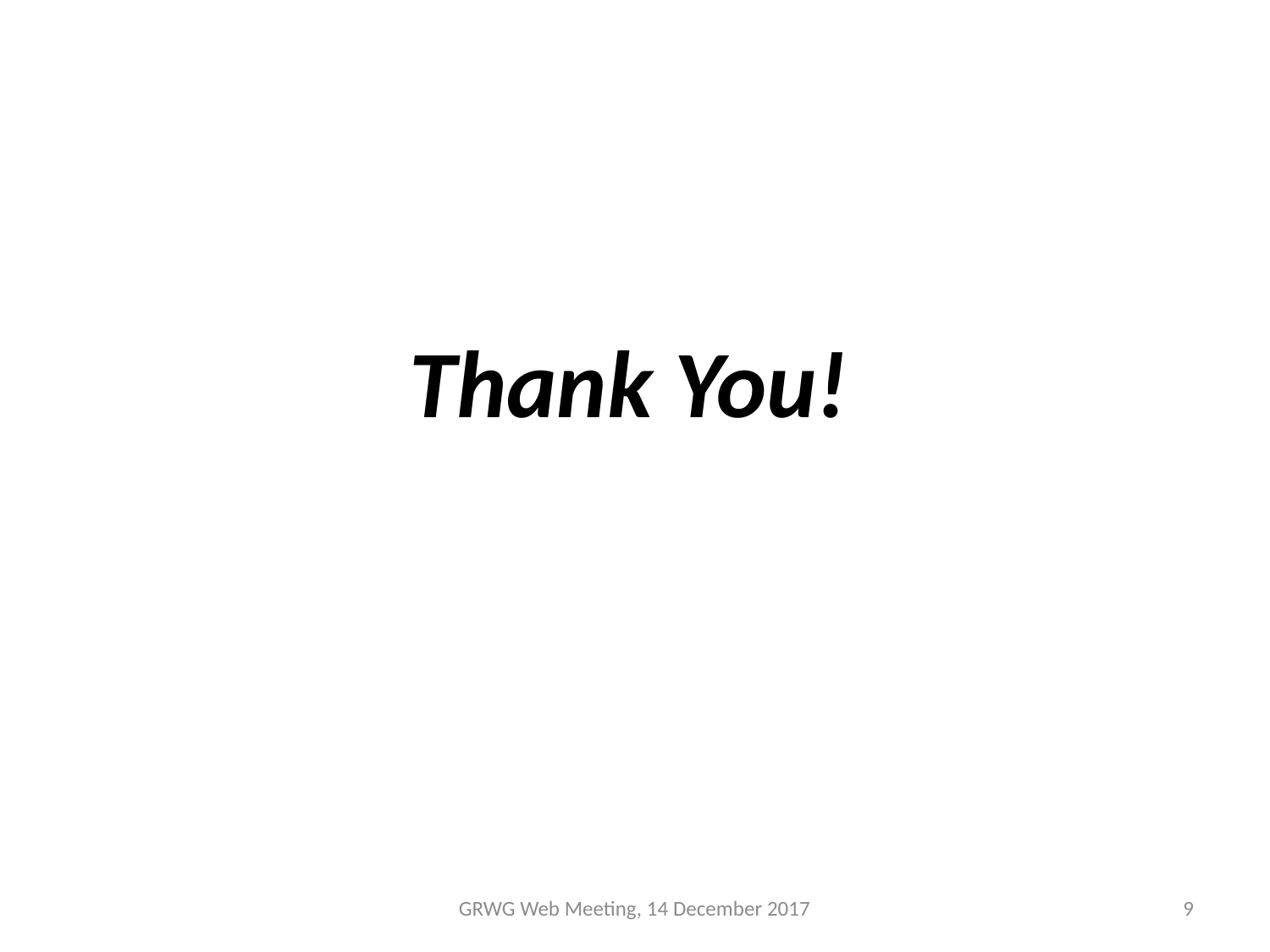

Thank You!
GRWG Web Meeting, 14 December 2017
9